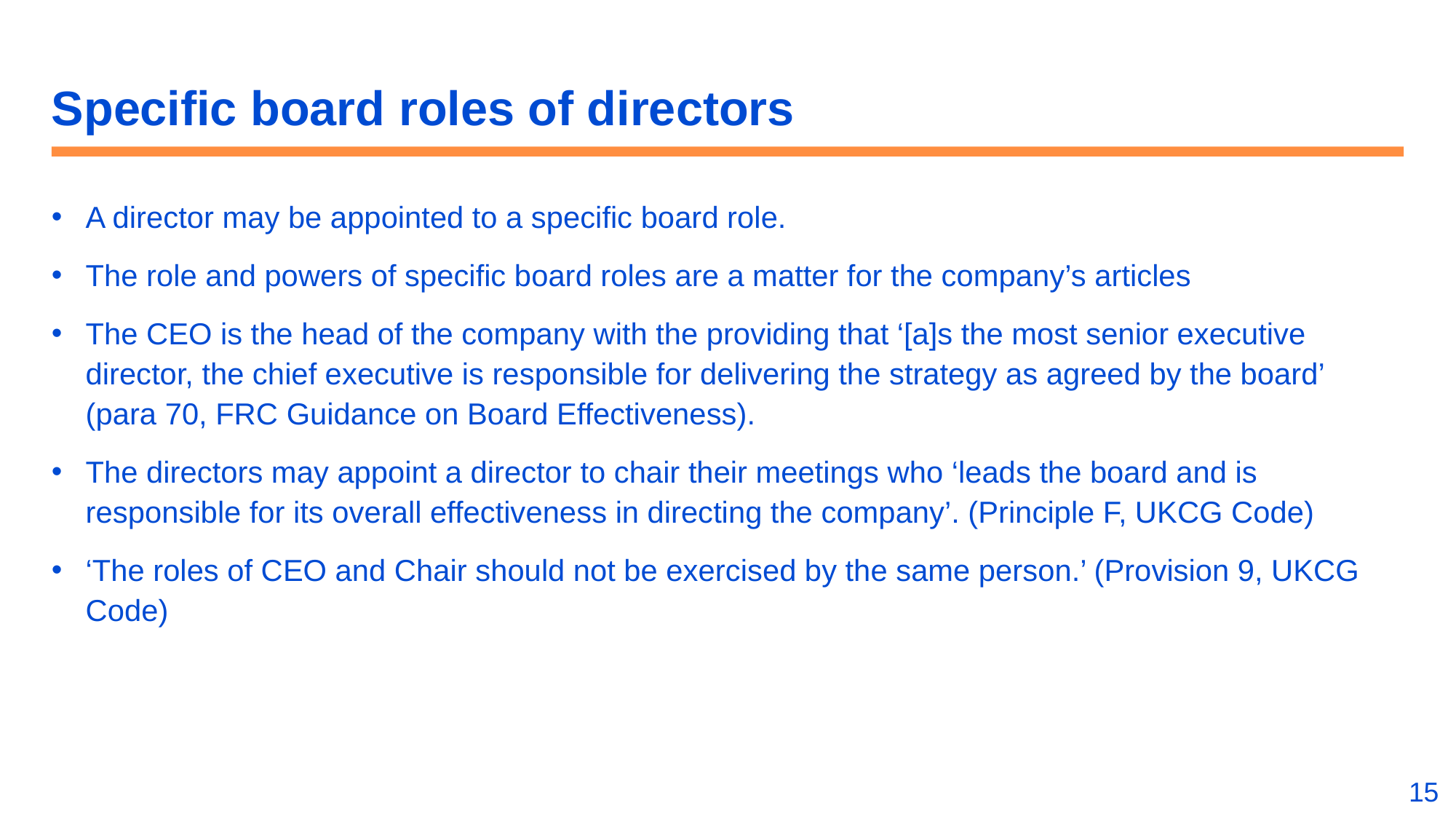

# Specific board roles of directors
A director may be appointed to a specific board role.
The role and powers of specific board roles are a matter for the company’s articles
The CEO is the head of the company with the providing that ‘[a]s the most senior executive director, the chief executive is responsible for delivering the strategy as agreed by the board’ (para 70, FRC Guidance on Board Effectiveness).
The directors may appoint a director to chair their meetings who ‘leads the board and is responsible for its overall effectiveness in directing the company’. (Principle F, UKCG Code)
‘The roles of CEO and Chair should not be exercised by the same person.’ (Provision 9, UKCG Code)